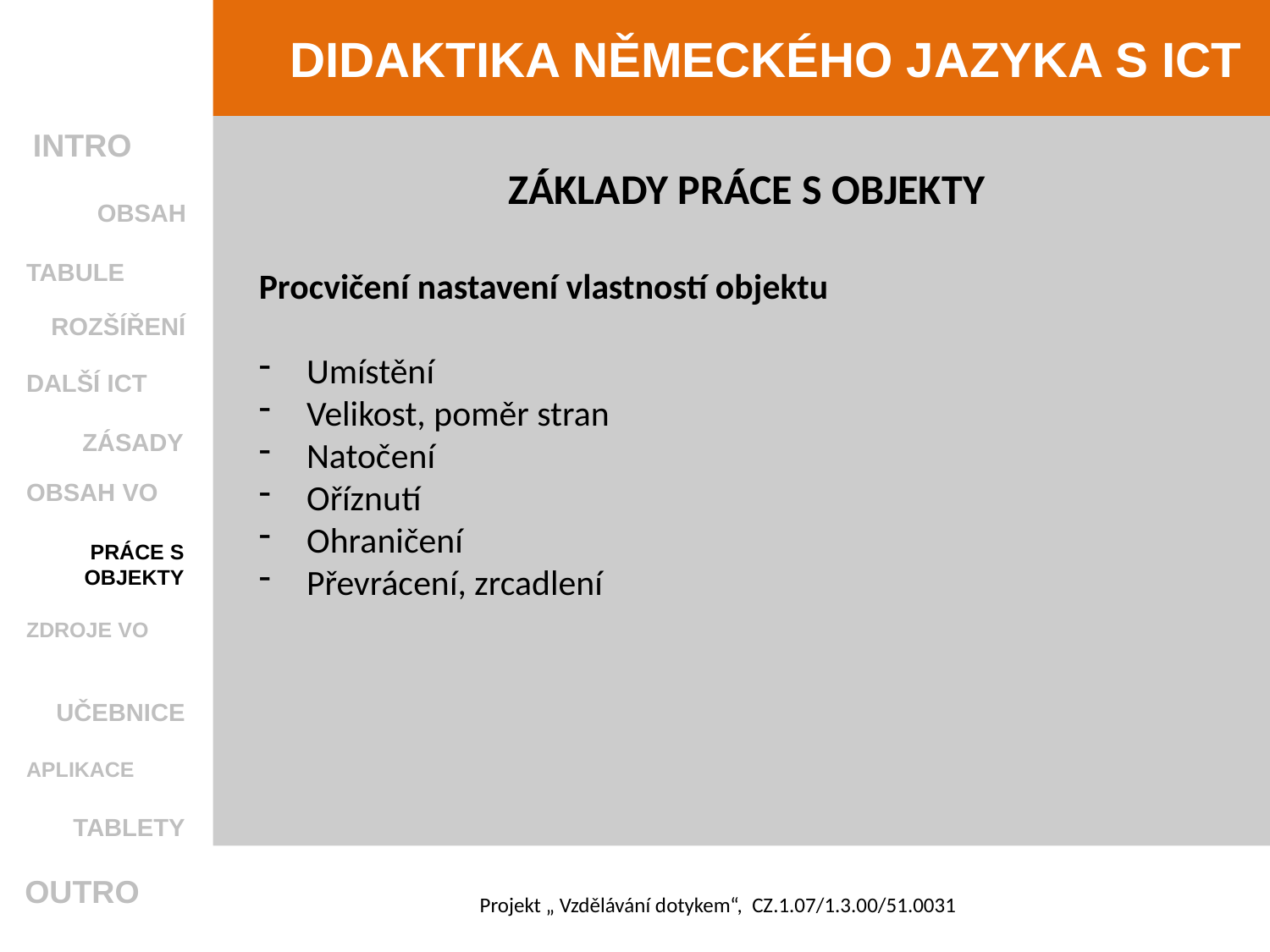

INTRO
ZÁKLADY PRÁCE S OBJEKTY

Procvičení nastavení vlastností objektu

Umístění
Velikost, poměr stran
Natočení
Oříznutí
Ohraničení
Převrácení, zrcadlení

OBSAH
TABULE
ROZŠÍŘENÍ
DALŠÍ ICT
ZÁSADY
OBSAH VO
PRÁCE S OBJEKTY
ZDROJE VO
UČEBNICE
APLIKACE
TABLETY
OUTRO